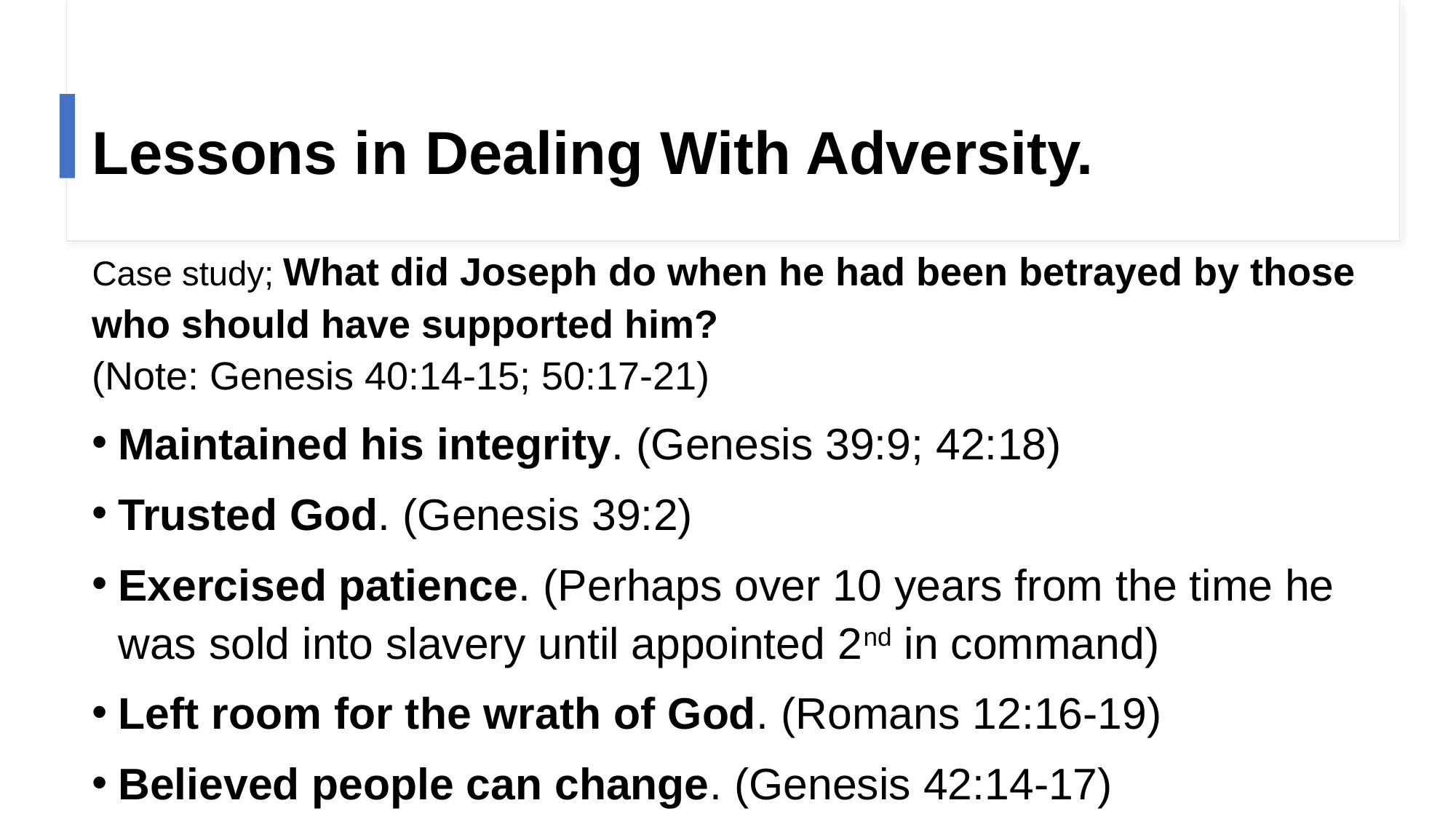

# Lessons in Dealing With Adversity.
Case study; What did Joseph do when he had been betrayed by those who should have supported him?
(Note: Genesis 40:14-15; 50:17-21)
Maintained his integrity. (Genesis 39:9; 42:18)
Trusted God. (Genesis 39:2)
Exercised patience. (Perhaps over 10 years from the time he was sold into slavery until appointed 2nd in command)
Left room for the wrath of God. (Romans 12:16-19)
Believed people can change. (Genesis 42:14-17)